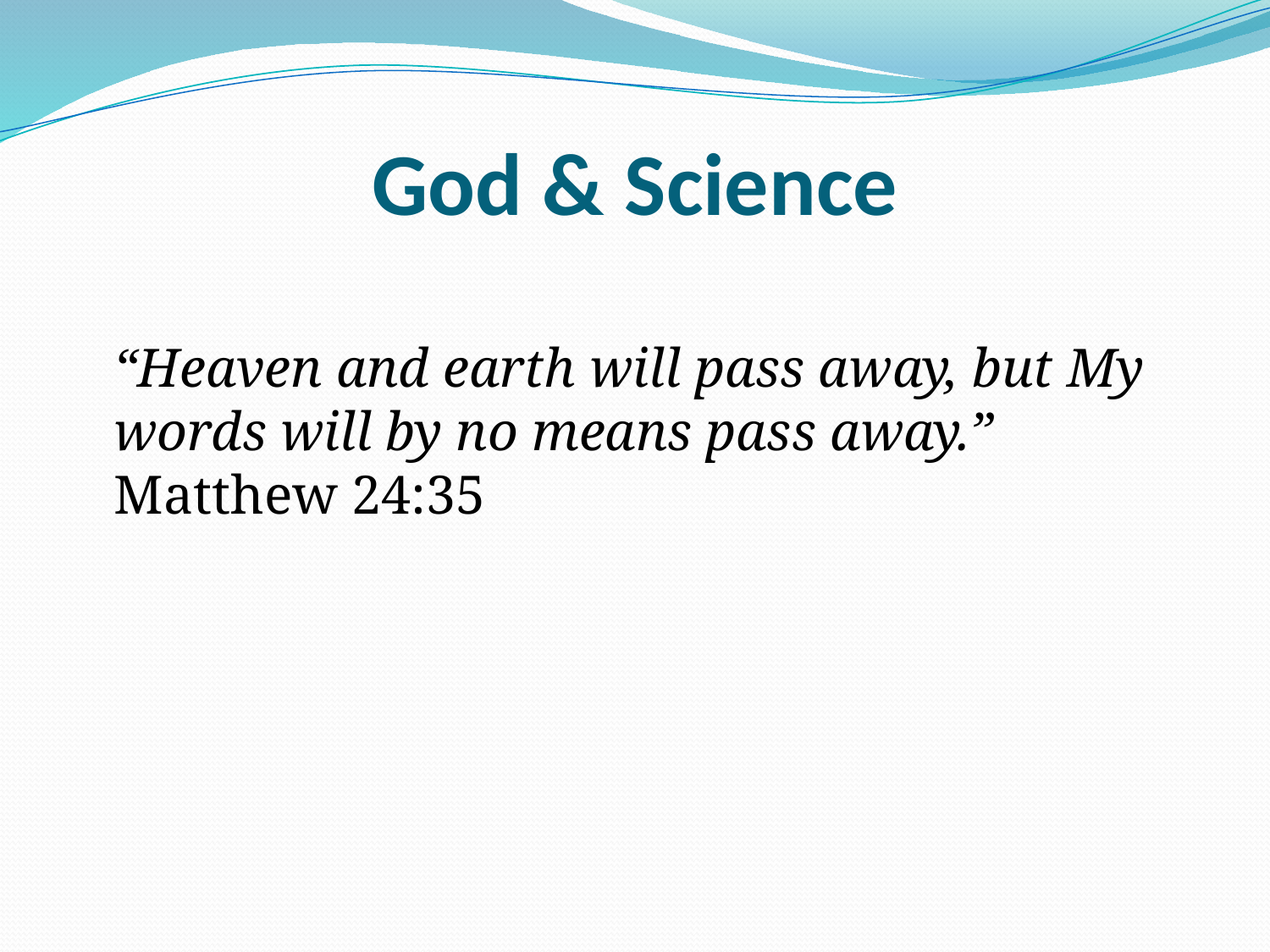

# God & Science
	“Heaven and earth will pass away, but My words will by no means pass away.”  Matthew 24:35